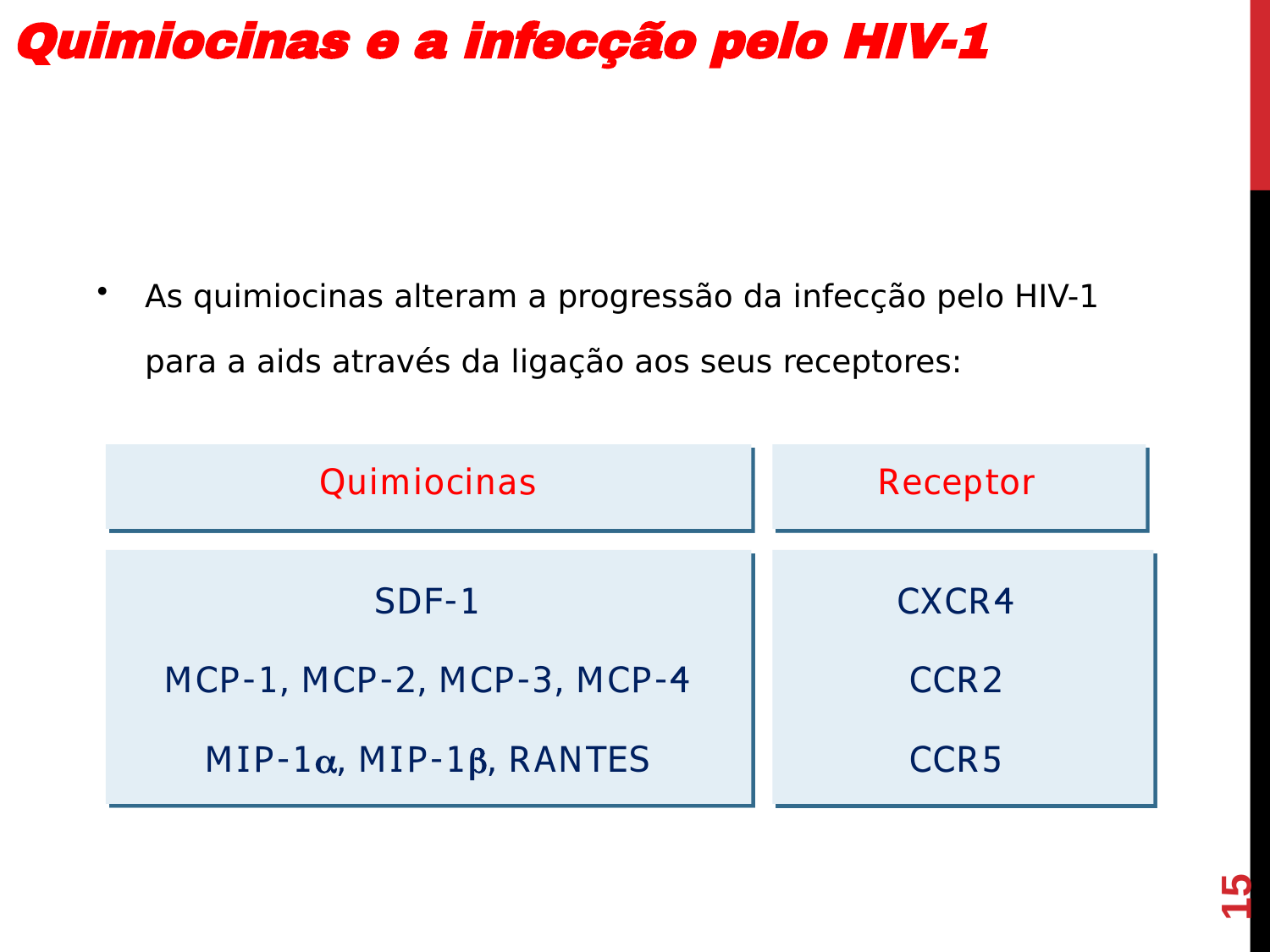

Quimiocinas e a infecção pelo HIV-1
As quimiocinas alteram a progressão da infecção pelo HIV-1 para a aids através da ligação aos seus receptores:

Quimiocinas

SDF-1
MCP-1, MCP-2, MCP-3, MCP-4
MIP-1α, MIP-1β, RANTES

Receptor

CXCR4
CCR2
CCR5
15